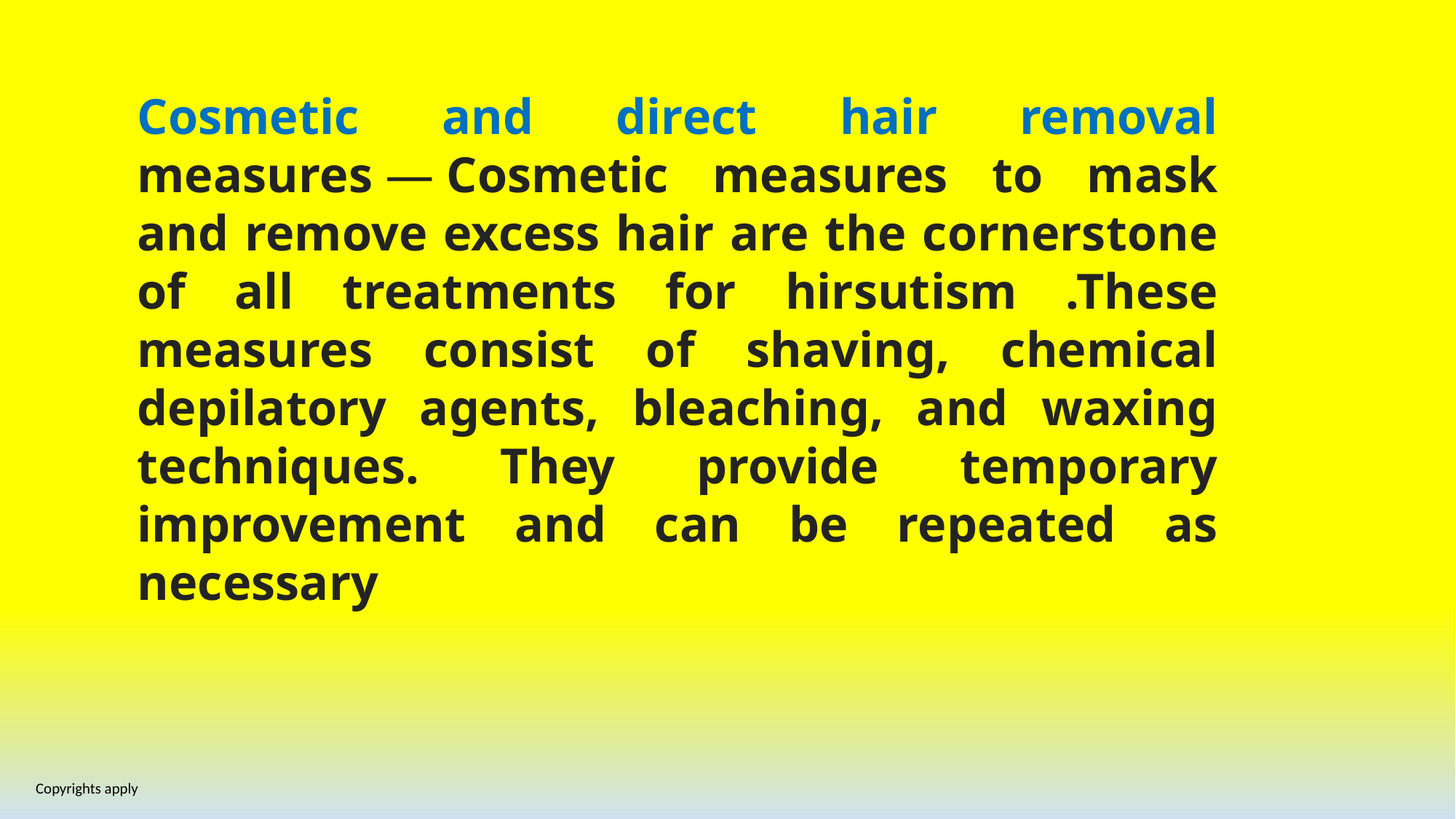

Cosmetic and direct hair removal measures — Cosmetic measures to mask and remove excess hair are the cornerstone of all treatments for hirsutism .These measures consist of shaving, chemical depilatory agents, bleaching, and waxing techniques. They provide temporary improvement and can be repeated as necessary